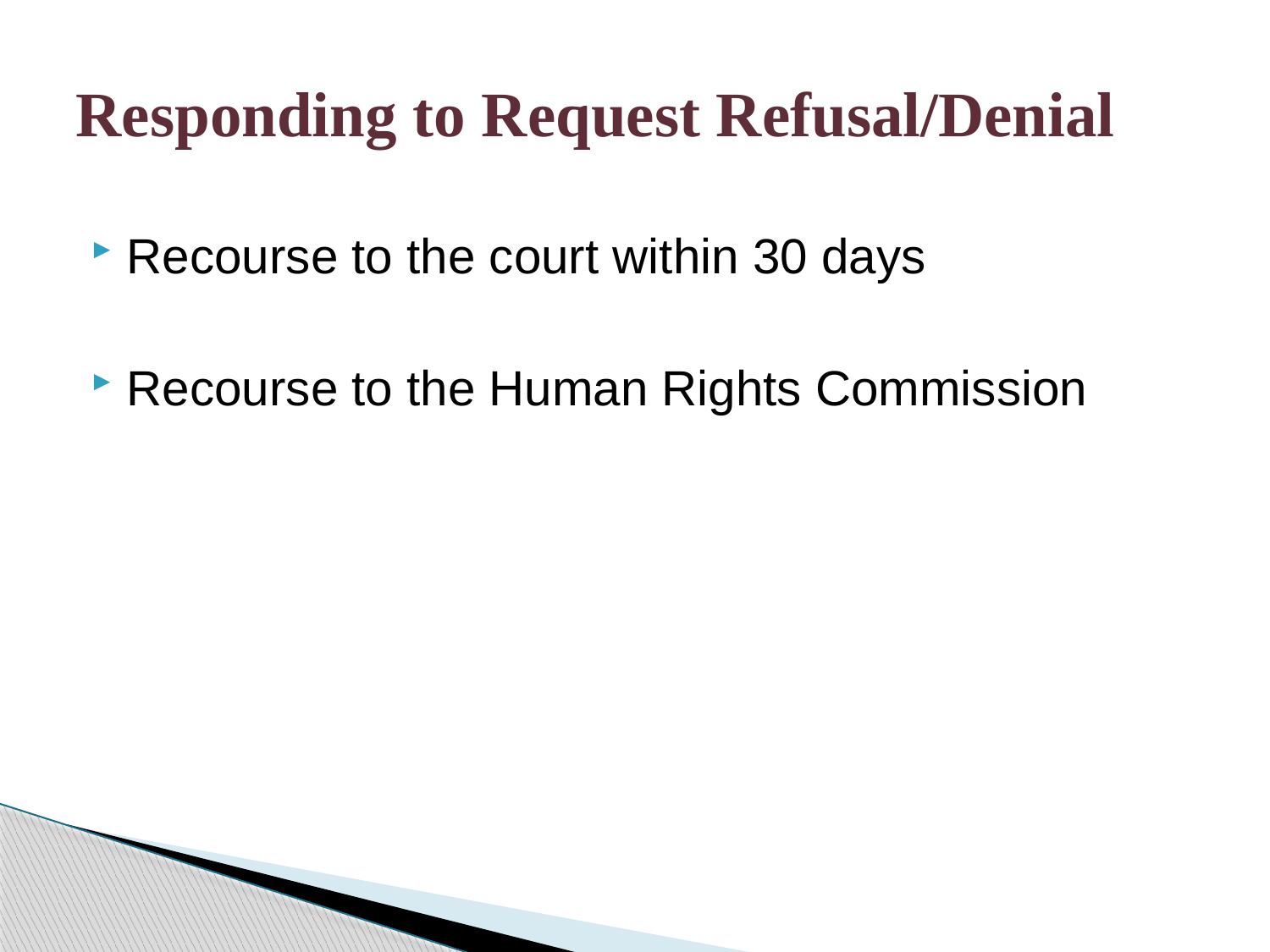

# Responding to Request Refusal/Denial
Recourse to the court within 30 days

Recourse to the Human Rights Commission